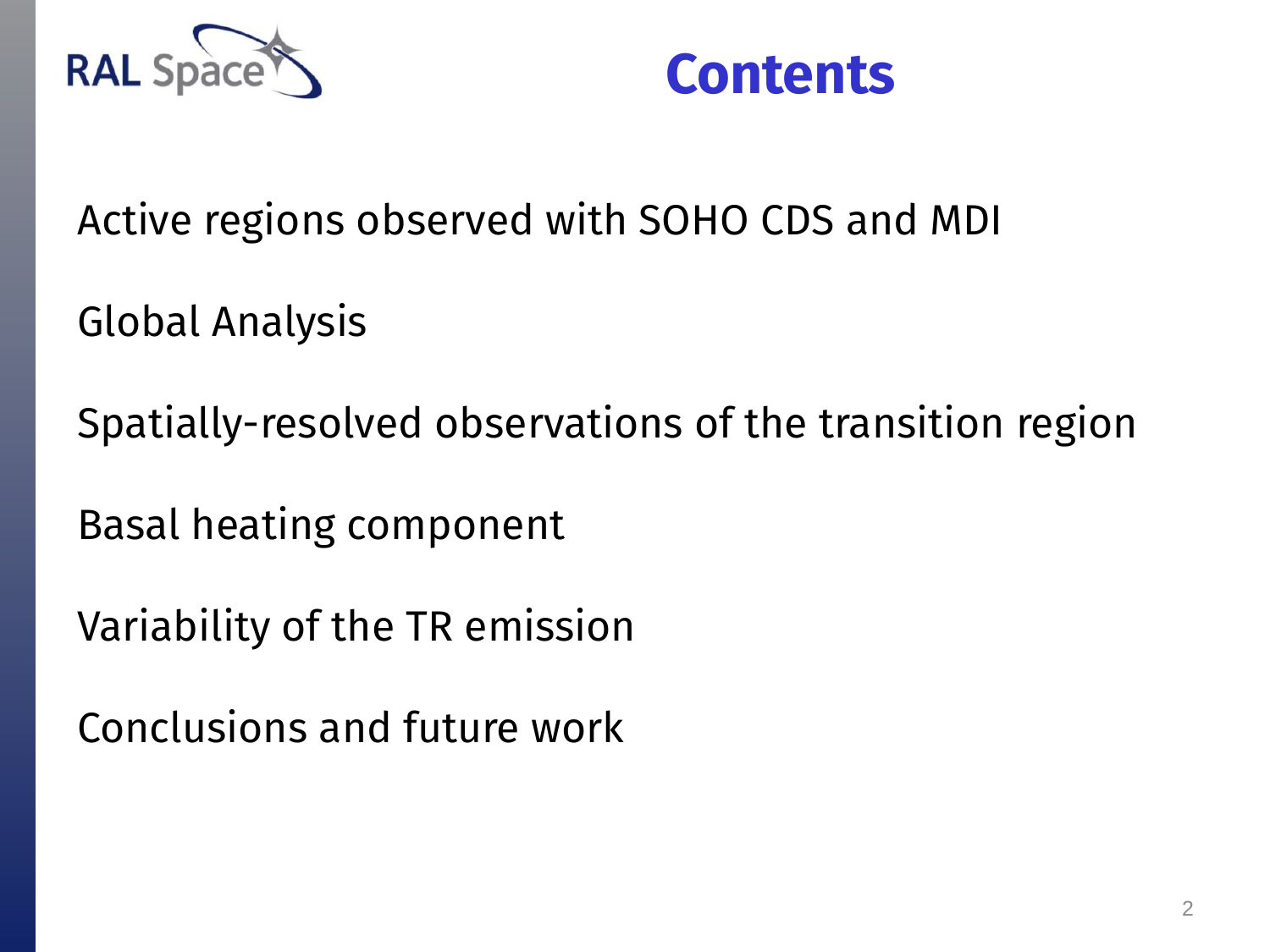

# Contents
Active regions observed with SOHO CDS and MDI

Global Analysis

Spatially-resolved observations of the transition region

Basal heating component

Variability of the TR emission

Conclusions and future work
2